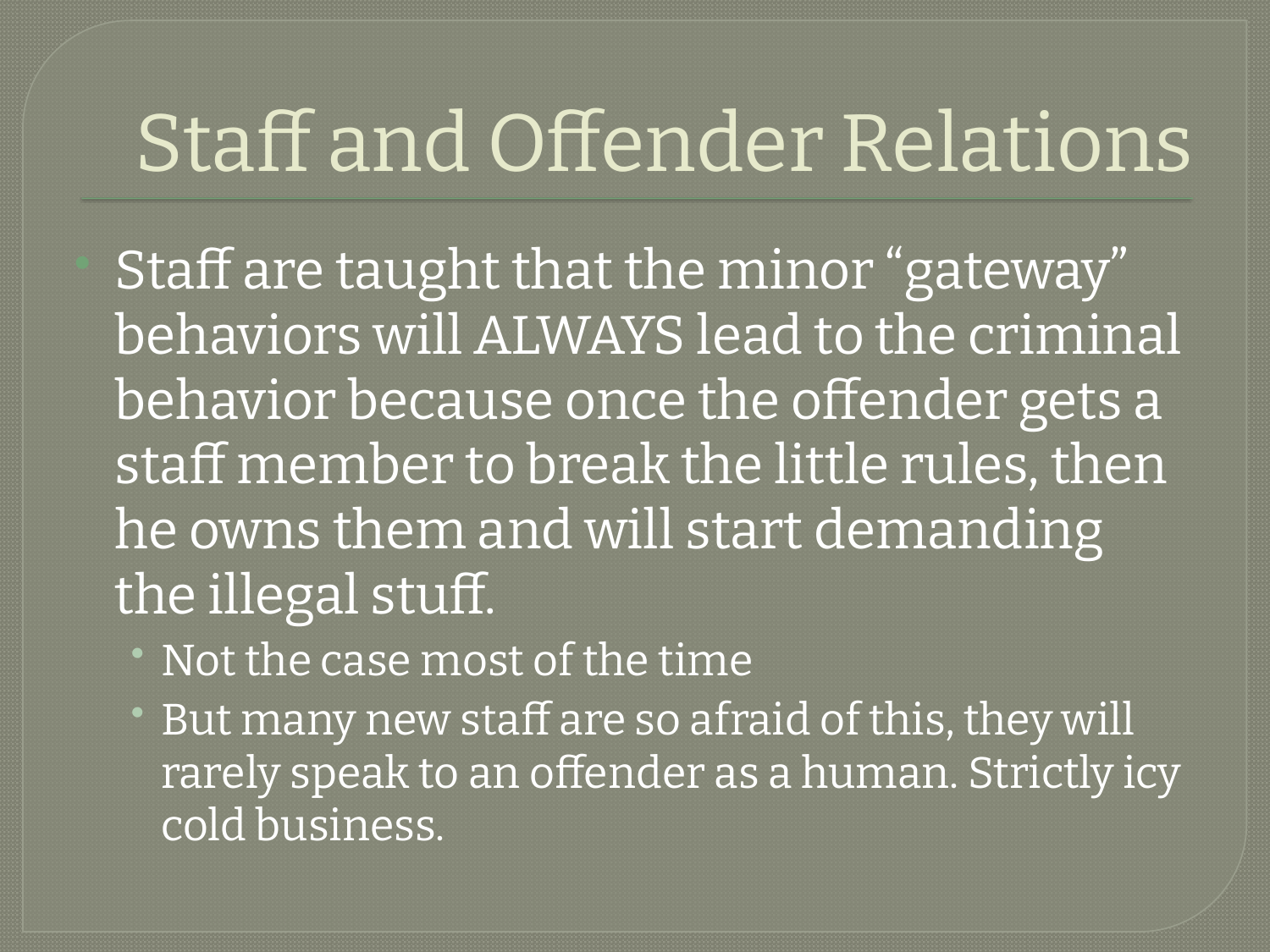

# Staff and Offender Relations
Staff are taught that the minor “gateway” behaviors will ALWAYS lead to the criminal behavior because once the offender gets a staff member to break the little rules, then he owns them and will start demanding the illegal stuff.
Not the case most of the time
But many new staff are so afraid of this, they will rarely speak to an offender as a human. Strictly icy cold business.